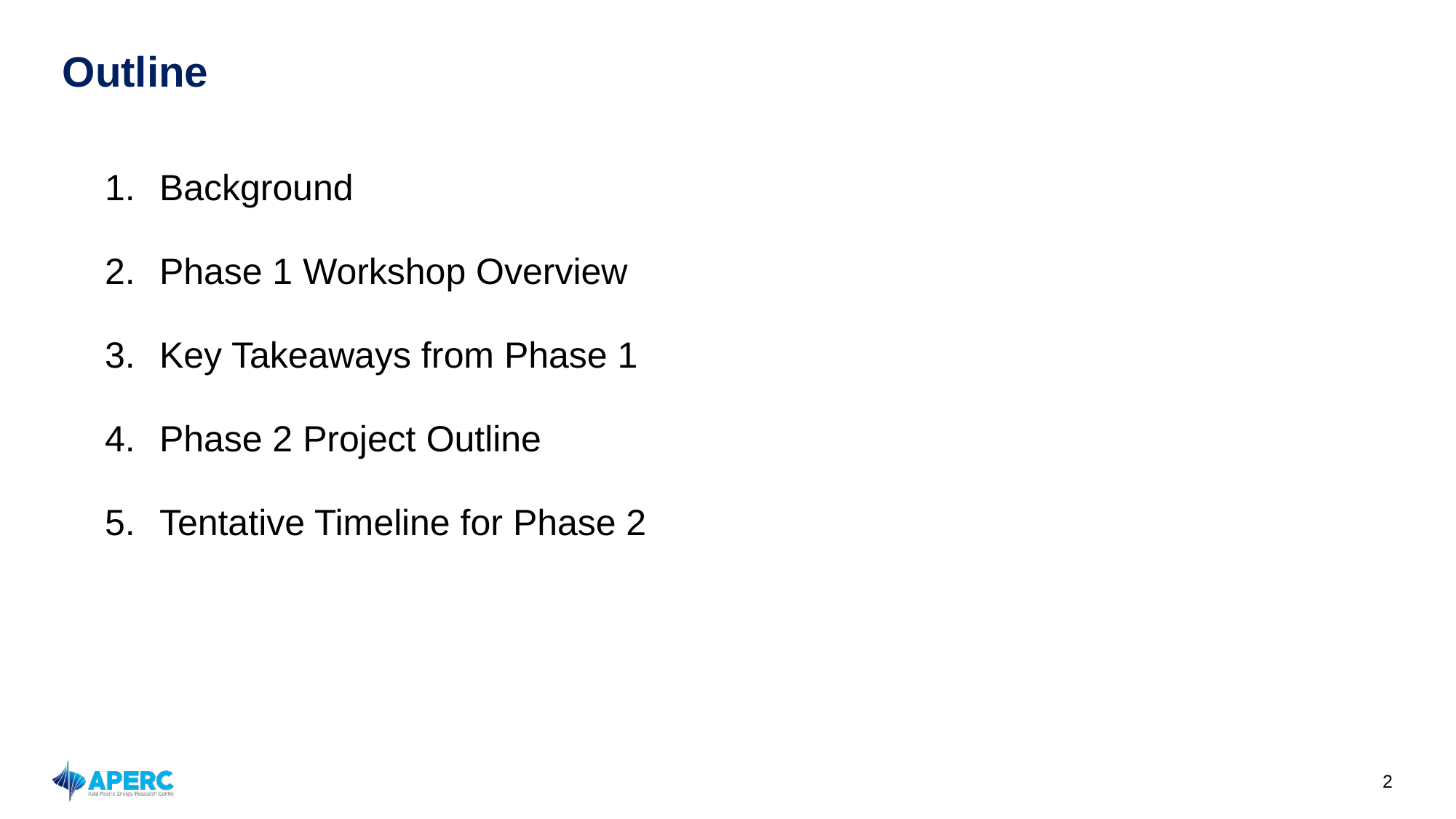

# Outline
Background
Phase 1 Workshop Overview
Key Takeaways from Phase 1
Phase 2 Project Outline
Tentative Timeline for Phase 2

2